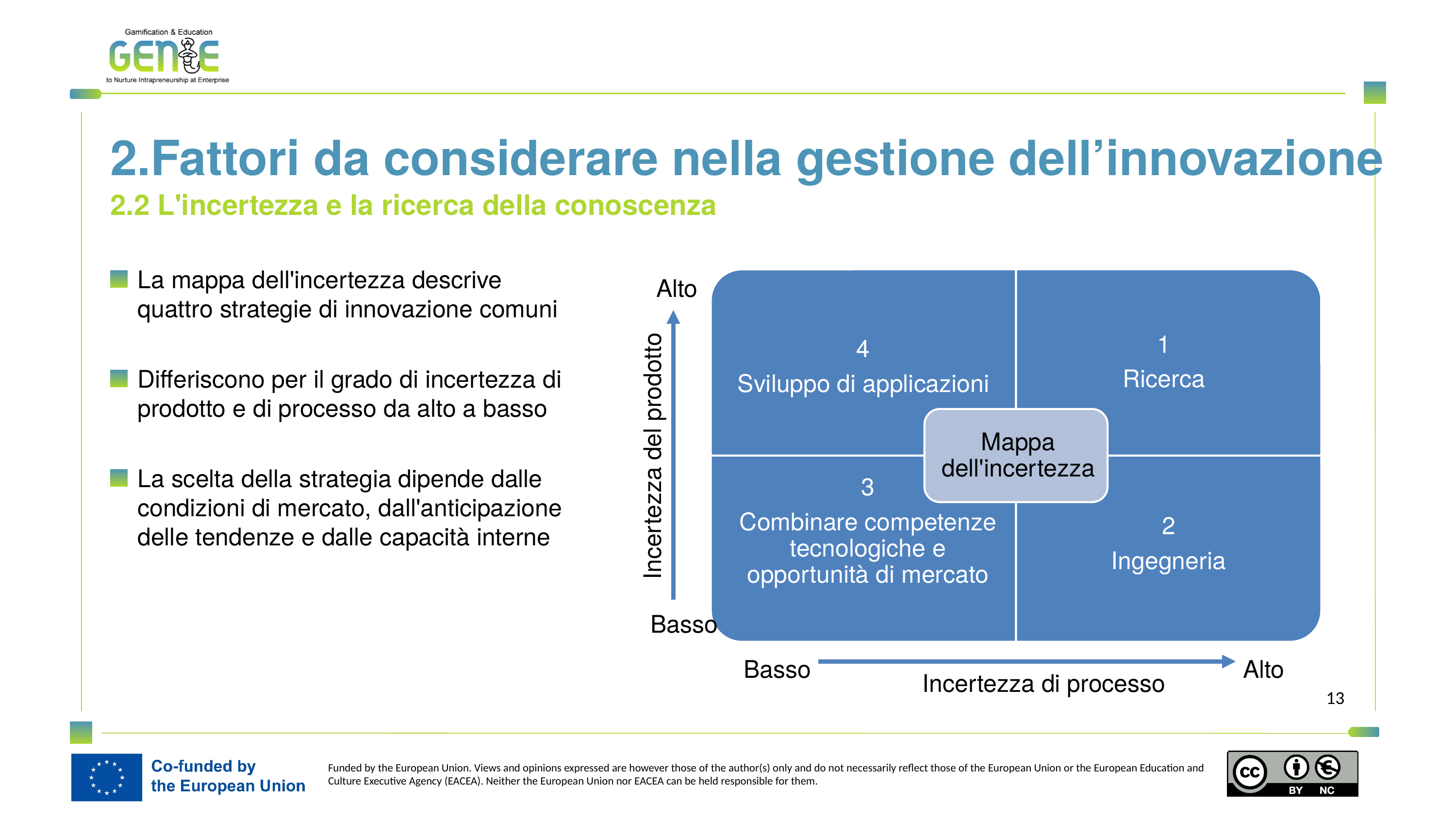

2.Fattori da considerare nella gestione dell’innovazione
2.2 L'incertezza e la ricerca della conoscenza
La mappa dell'incertezza descrive quattro strategie di innovazione comuni

Differiscono per il grado di incertezza di prodotto e di processo da alto a basso

La scelta della strategia dipende dalle condizioni di mercato, dall'anticipazione delle tendenze e dalle capacità interne
Alto
Incertezza del prodotto

Basso
4
Sviluppo di applicazioni
1
Ricerca
3
Combinare competenze tecnologiche e opportunità di mercato

2
Ingegneria
Mappa dell'incertezza
Basso
Alto
Incertezza di processo